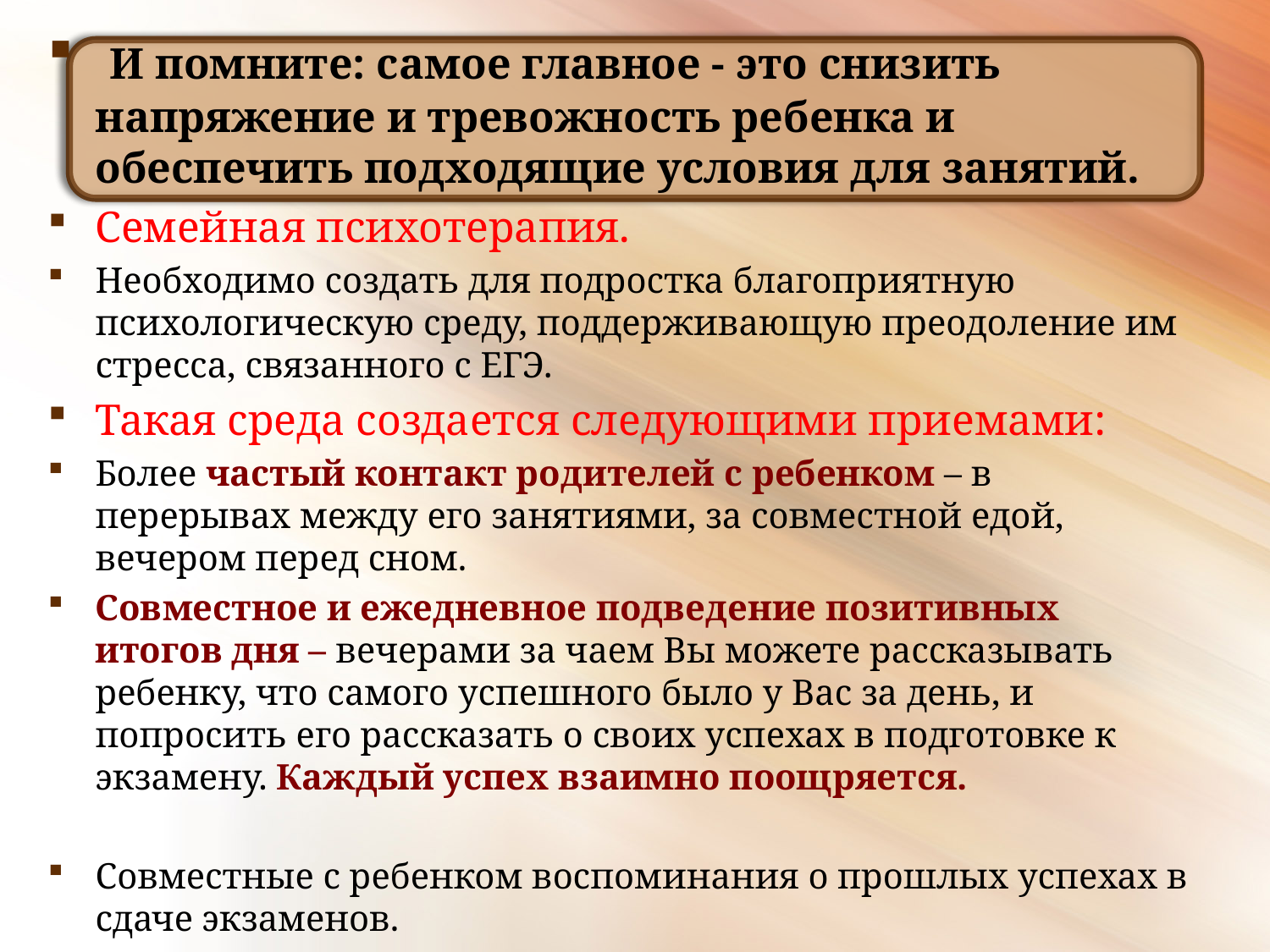

И помните: самое главное - это снизить напряжение и тревожность ребенка и обеспечить подходящие условия для занятий.
Семейная психотерапия.
Необходимо создать для подростка благоприятную психологическую среду, поддерживающую преодоление им стресса, связанного с ЕГЭ.
Такая среда создается следующими приемами:
Более частый контакт родителей с ребенком – в перерывах между его занятиями, за совместной едой, вечером перед сном.
Совместное и ежедневное подведение позитивных итогов дня – вечерами за чаем Вы можете рассказывать ребенку, что самого успешного было у Вас за день, и попросить его рассказать о своих успехах в подготовке к экзамену. Каждый успех взаимно поощряется.

Совместные с ребенком воспоминания о прошлых успехах в сдаче экзаменов.